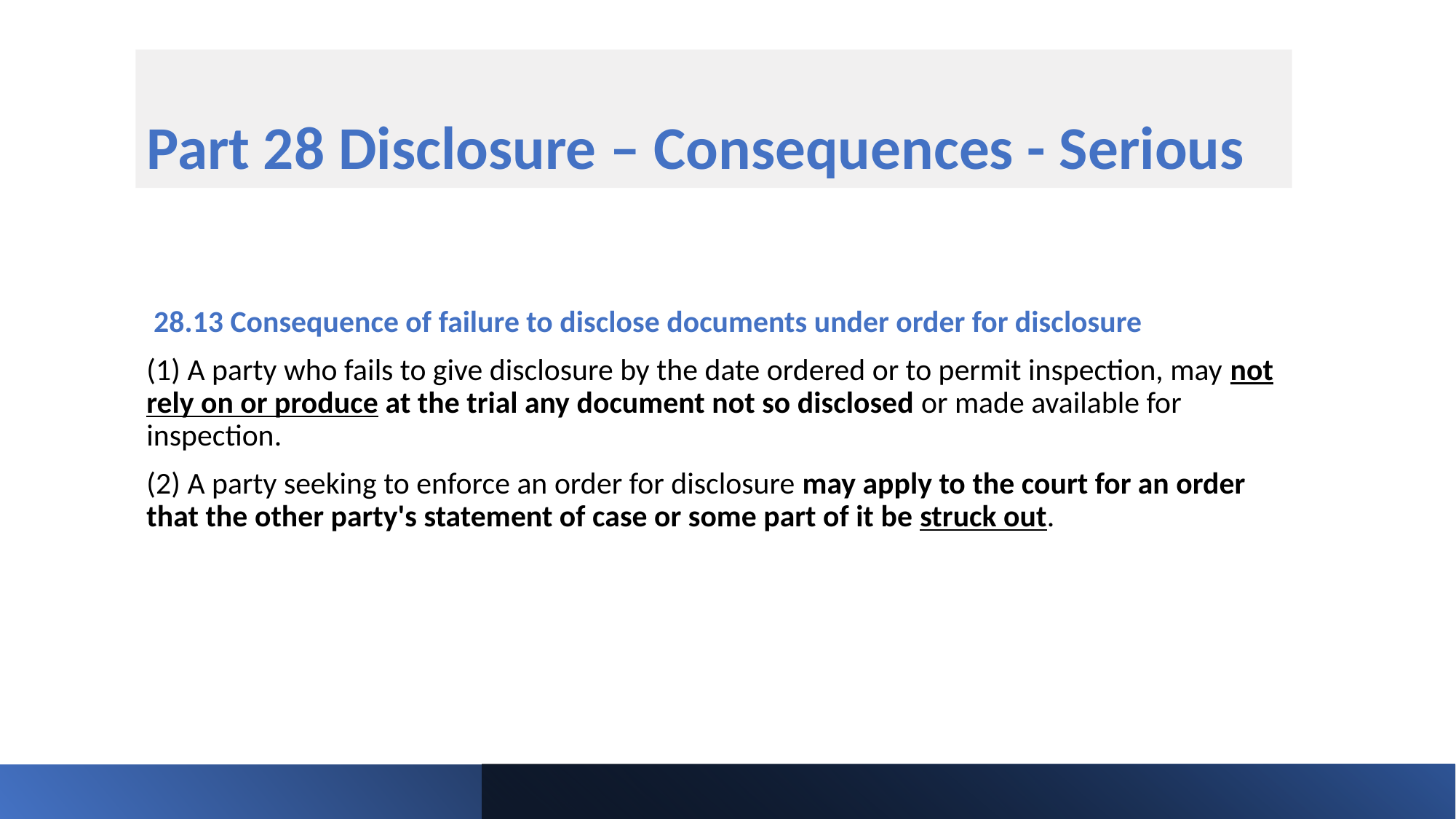

# Part 28 Disclosure – Consequences - Serious

 28.13 Consequence of failure to disclose documents under order for disclosure
(1) A party who fails to give disclosure by the date ordered or to permit inspection, may not rely on or produce at the trial any document not so disclosed or made available for inspection.
(2) A party seeking to enforce an order for disclosure may apply to the court for an order that the other party's statement of case or some part of it be struck out.